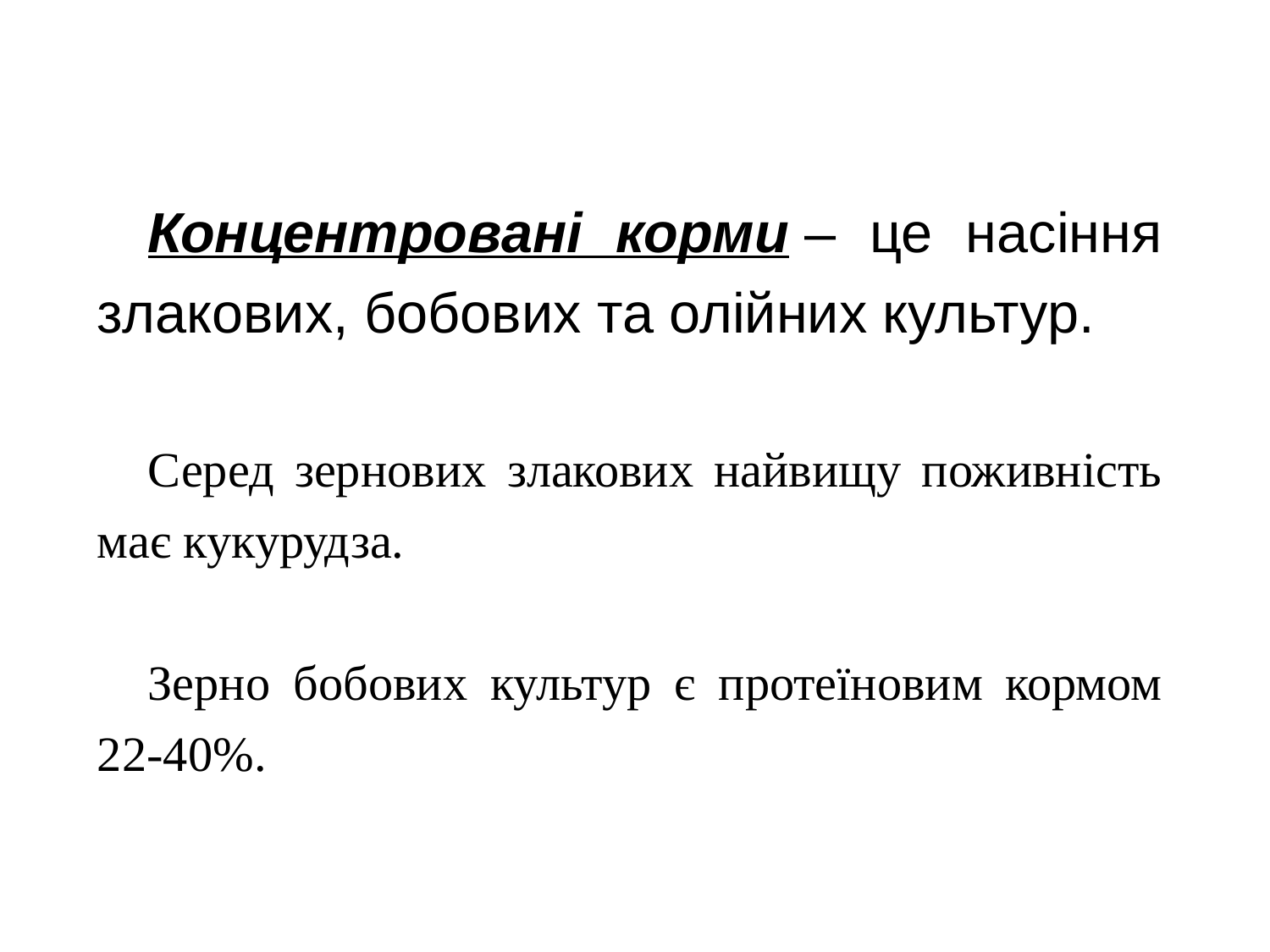

Концентровані корми – це насіння злакових, бобових та олійних культур.

Серед зернових злакових найвищу поживність має кукурудза.

Зерно бобових культур є протеїновим кормом 22-40%.